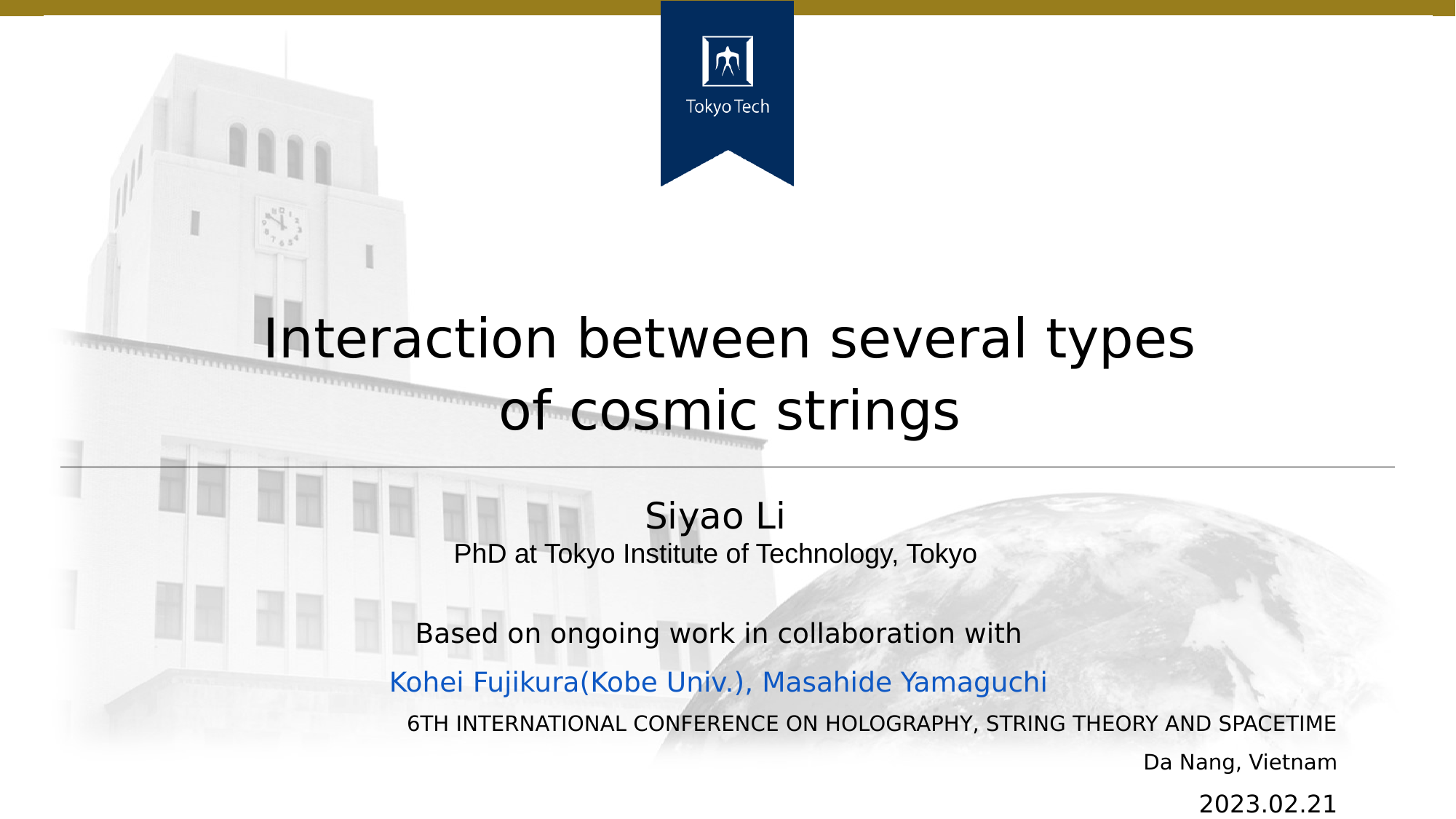

Interaction between several types of cosmic strings
Siyao Li
PhD at Tokyo Institute of Technology, Tokyo
Based on ongoing work in collaboration with
Kohei Fujikura(Kobe Univ.), Masahide Yamaguchi
6TH INTERNATIONAL CONFERENCE ON HOLOGRAPHY, STRING THEORY AND SPACETIME
Da Nang, Vietnam
2023.02.21